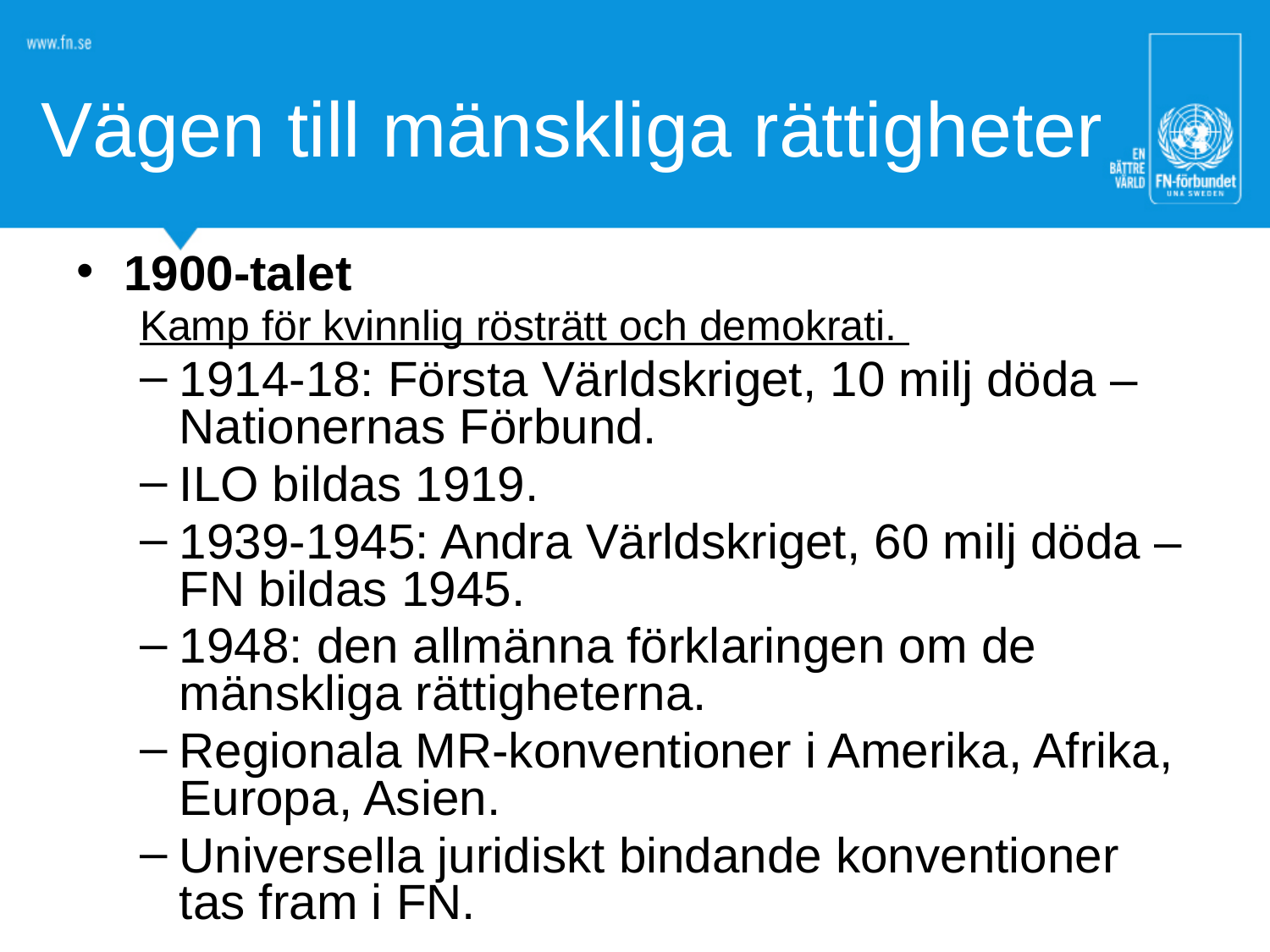

# Vägen till mänskliga rättigheter
1900-talet
Kamp för kvinnlig rösträtt och demokrati.
1914-18: Första Världskriget, 10 milj döda – Nationernas Förbund.
ILO bildas 1919.
1939-1945: Andra Världskriget, 60 milj döda – FN bildas 1945.
1948: den allmänna förklaringen om de mänskliga rättigheterna.
Regionala MR-konventioner i Amerika, Afrika, Europa, Asien.
Universella juridiskt bindande konventioner tas fram i FN.